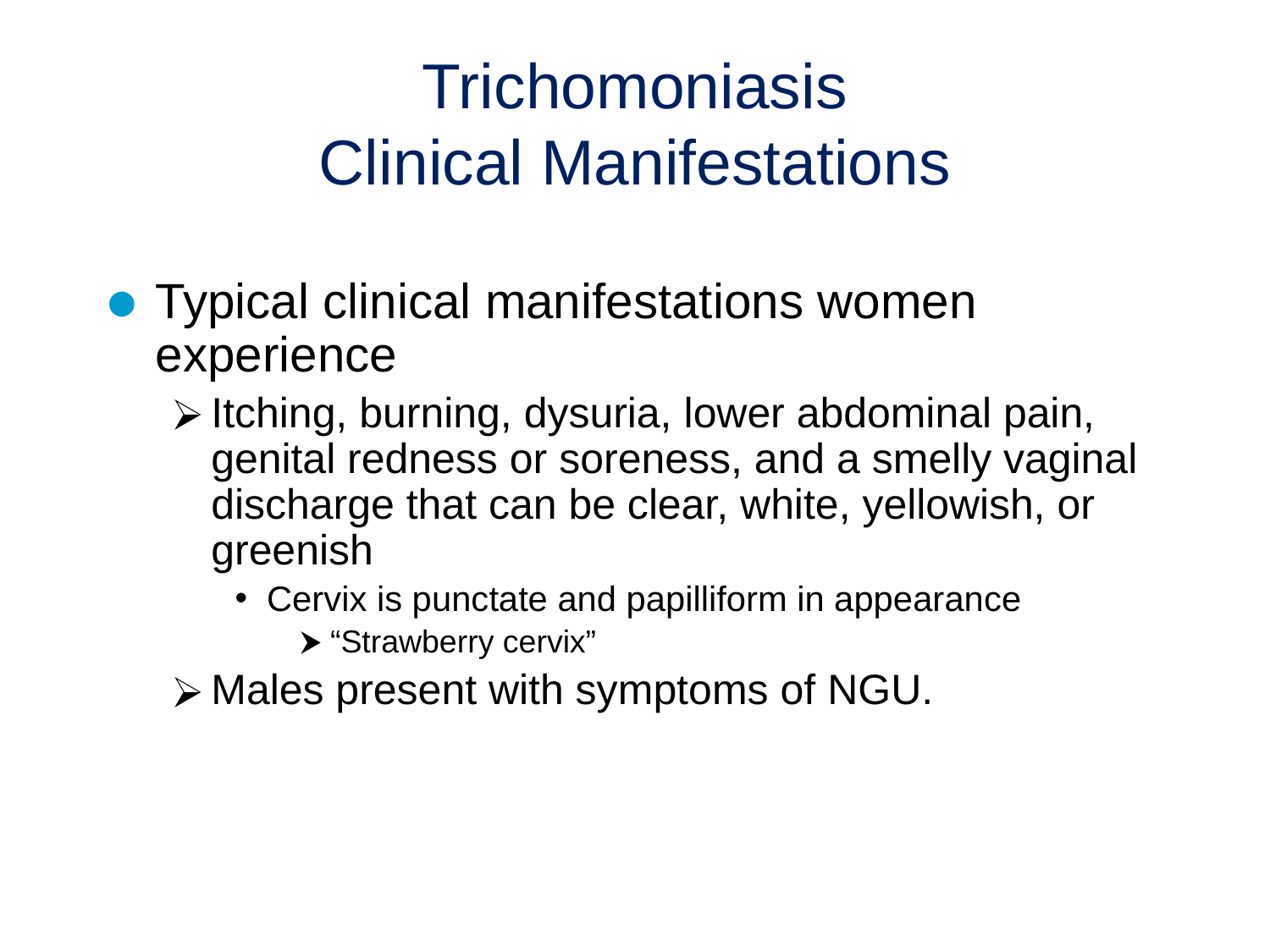

# Trichomoniasis Clinical Manifestations

Typical clinical manifestations women experience
Itching, burning, dysuria, lower abdominal pain, genital redness or soreness, and a smelly vaginal discharge that can be clear, white, yellowish, or greenish
Cervix is punctate and papilliform in appearance
“Strawberry cervix”
Males present with symptoms of NGU.